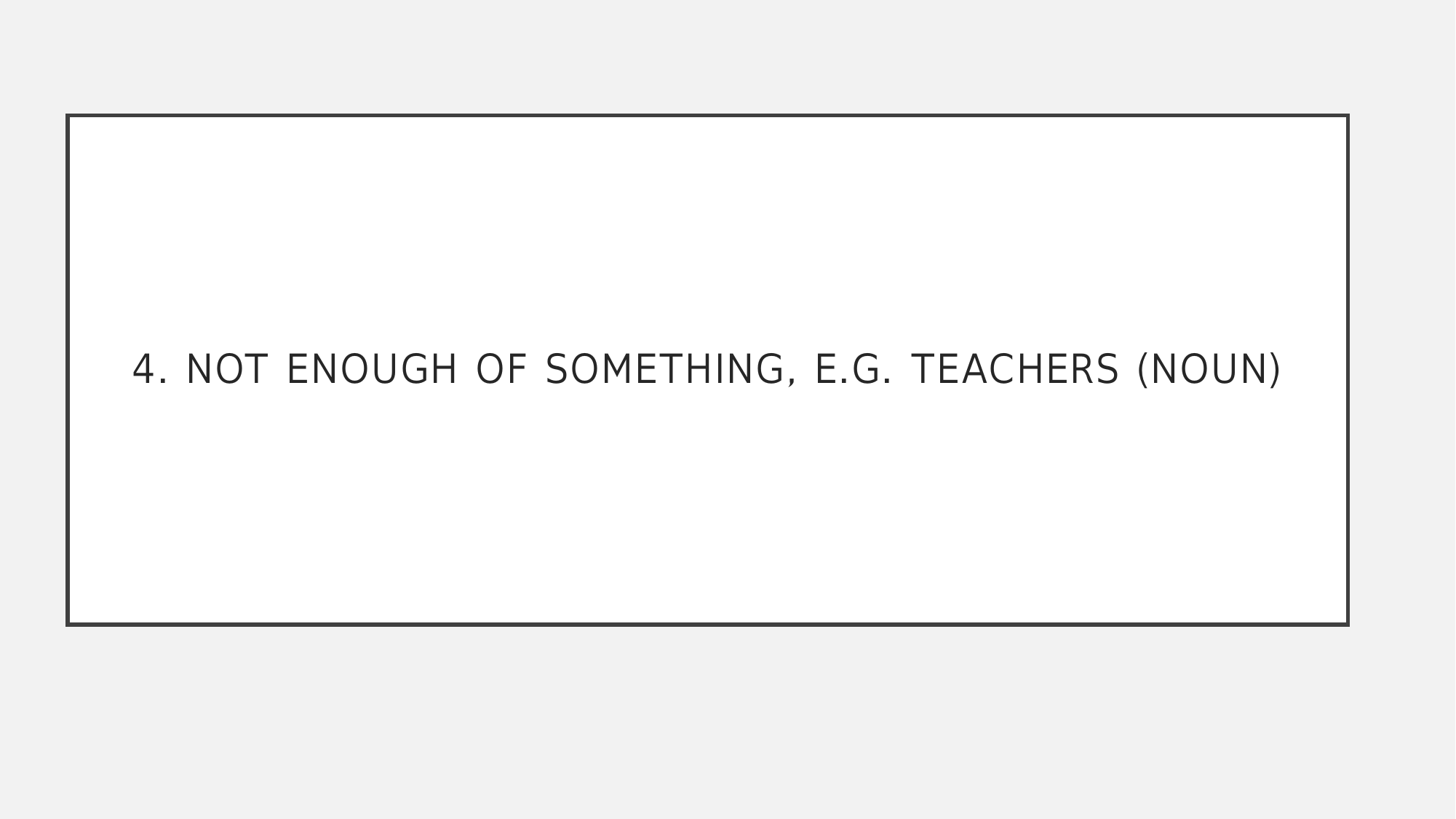

# 4. Not enough of something, e.g. teachers (noun)